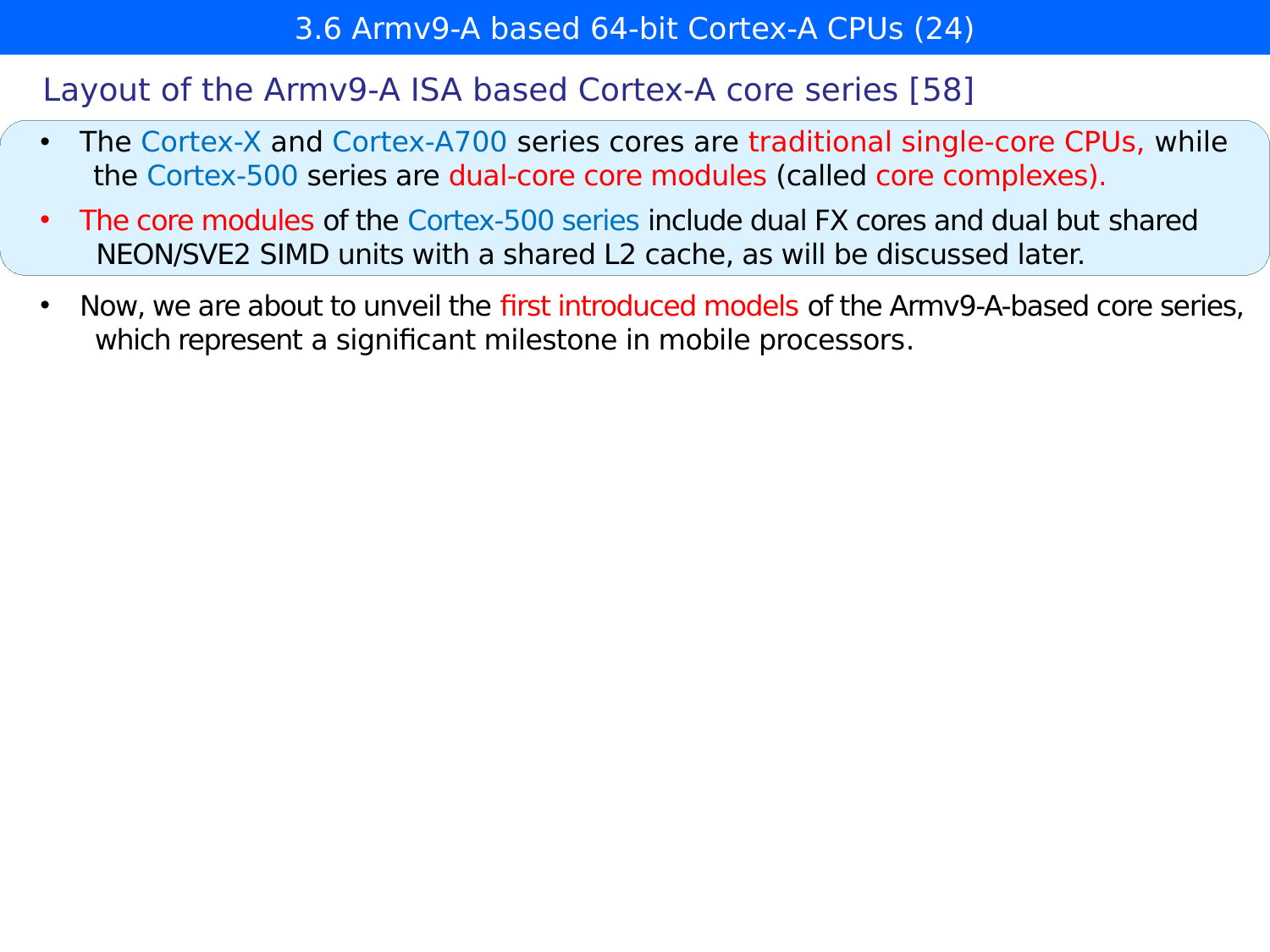

# 3.6 Armv9-A based 64-bit Cortex-A CPUs (24)
Layout of the Armv9-A ISA based Cortex-A core series [58]
The Cortex-X and Cortex-A700 series cores are traditional single-core CPUs, while
      the Cortex-500 series are dual-core core modules (called core complexes).
The core modules of the Cortex-500 series include dual FX cores and dual but shared
       NEON/SVE2 SIMD units with a shared L2 cache, as will be discussed later.
Now, we are about to unveil the first introduced models of the Armv9-A-based core series,
       which represent a significant milestone in mobile processors.